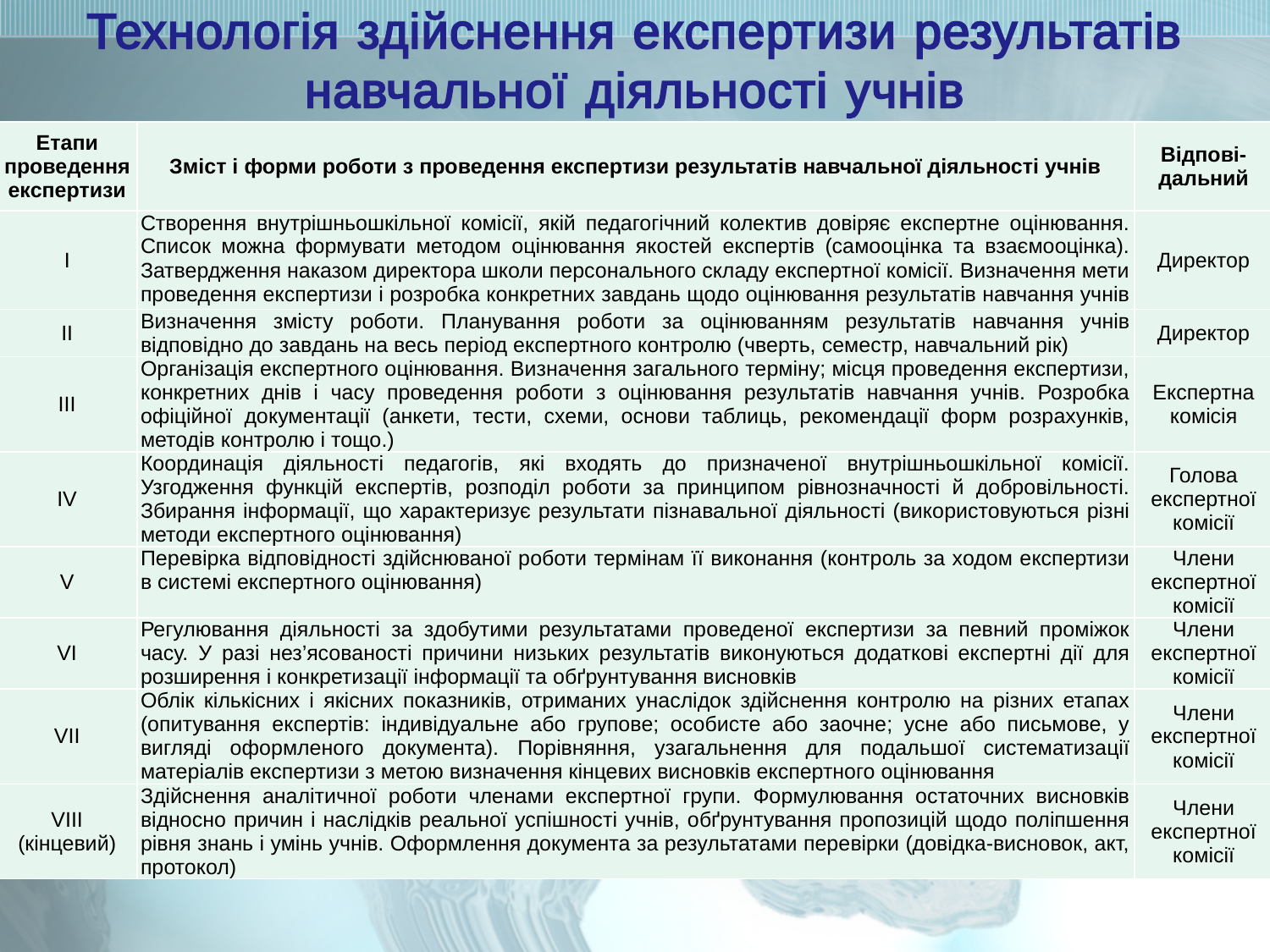

# Технологія здійснення експертизи результатів навчальної діяльності учнів
| Етапи проведення експертизи | Зміст і форми роботи з проведення експертизи результатів навчальної діяльності учнів | Відпові-дальний |
| --- | --- | --- |
| І | Створення внутрішньошкільної комісії, якій педагогічний колектив довіряє експертне оцінювання. Список можна формувати методом оцінювання якостей експертів (самооцінка та взаємооцінка). Затвердження наказом директора школи персонального складу експертної комісії. Визначення мети проведення експертизи і розробка конкретних завдань щодо оцінювання результатів навчання учнів | Директор |
| ІІ | Визначення змісту роботи. Планування роботи за оцінюванням результатів навчання учнів відповідно до завдань на весь період експертного контролю (чверть, семестр, навчальний рік) | Директор |
| ІІІ | Організація експертного оцінювання. Визначення загального терміну; місця проведення експертизи, конкретних днів і часу проведення роботи з оцінювання результатів навчання учнів. Розробка офіційної документації (анкети, тести, схеми, основи таблиць, рекомендації форм розрахунків, методів контролю і тощо.) | Експертна комісія |
| ІV | Координація діяльності педагогів, які входять до призначеної внутрішньошкільної комісії. Узгодження функцій експертів, розподіл роботи за принципом рівнозначності й добровільності. Збирання інформації, що характеризує результати пізнавальної діяльності (використовуються різні методи експертного оцінювання) | Голова експертної комісії |
| V | Перевірка відповідності здійснюваної роботи термінам її виконання (контроль за ходом експертизи в системі експертного оцінювання) | Члени експертної комісії |
| VI | Регулювання діяльності за здобутими результатами проведеної експертизи за певний проміжок часу. У разі нез’ясованості причини низьких результатів виконуються додаткові експертні дії для розширення і конкретизації інформації та обґрунтування висновків | Члени експертної комісії |
| VІІ | Облік кількісних і якісних показників, отриманих унаслідок здійснення контролю на різних етапах (опитування експертів: індивідуальне або групове; особисте або заочне; усне або письмове, у вигляді оформленого документа). Порівняння, узагальнення для подальшої систематизації матеріалів експертизи з метою визначення кінцевих висновків експертного оцінювання | Члени експертної комісії |
| VІІІ (кінцевий) | Здійснення аналітичної роботи членами експертної групи. Формулювання остаточних висновків відносно причин і наслідків реальної успішності учнів, обґрунтування пропозицій щодо поліпшення рівня знань і умінь учнів. Оформлення документа за результатами перевірки (довідка-висновок, акт, протокол) | Члени експертної комісії |